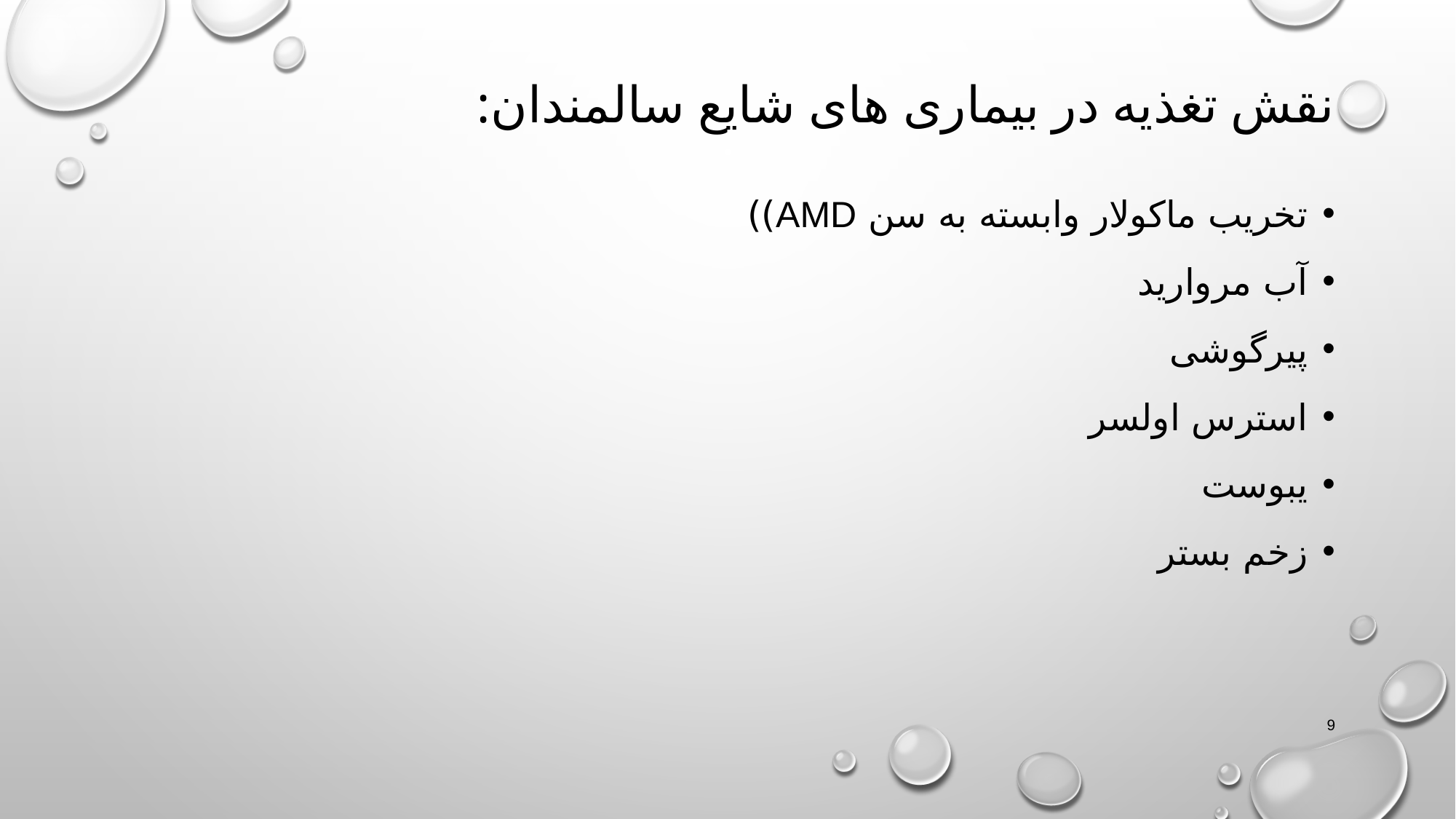

# نقش تغذیه در بیماری های شایع سالمندان:
تخریب ماکولار وابسته به سن amd))
آب مروارید
پیرگوشی
استرس اولسر
یبوست
زخم بستر

9